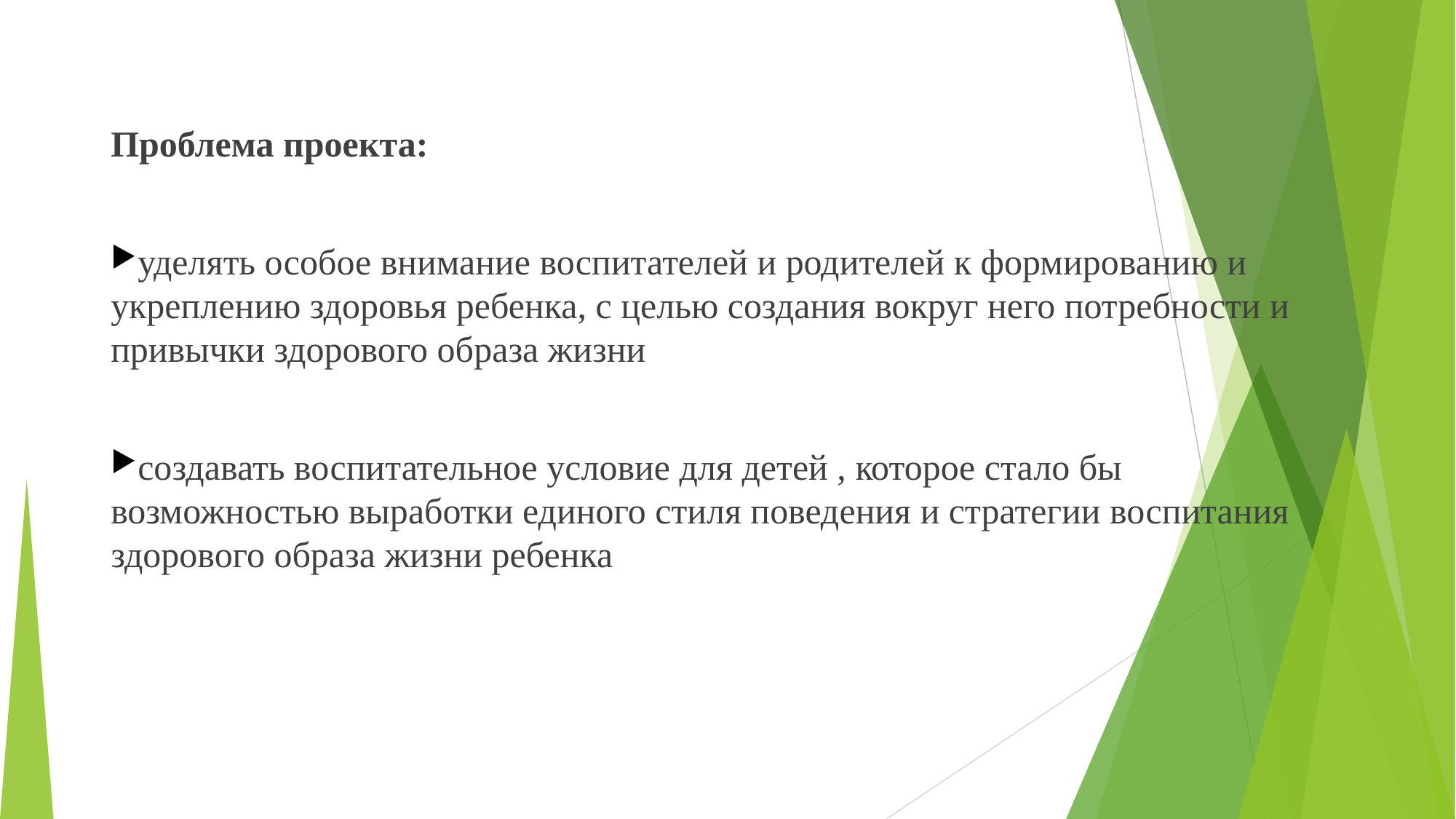

Проблема проекта:

уделять особое внимание воспитателей и родителей к формированию и укреплению здоровья ребенка, с целью создания вокруг него потребности и привычки здорового образа жизни

создавать воспитательное условие для детей , которое стало бы возможностью выработки единого стиля поведения и стратегии воспитания здорового образа жизни ребенка